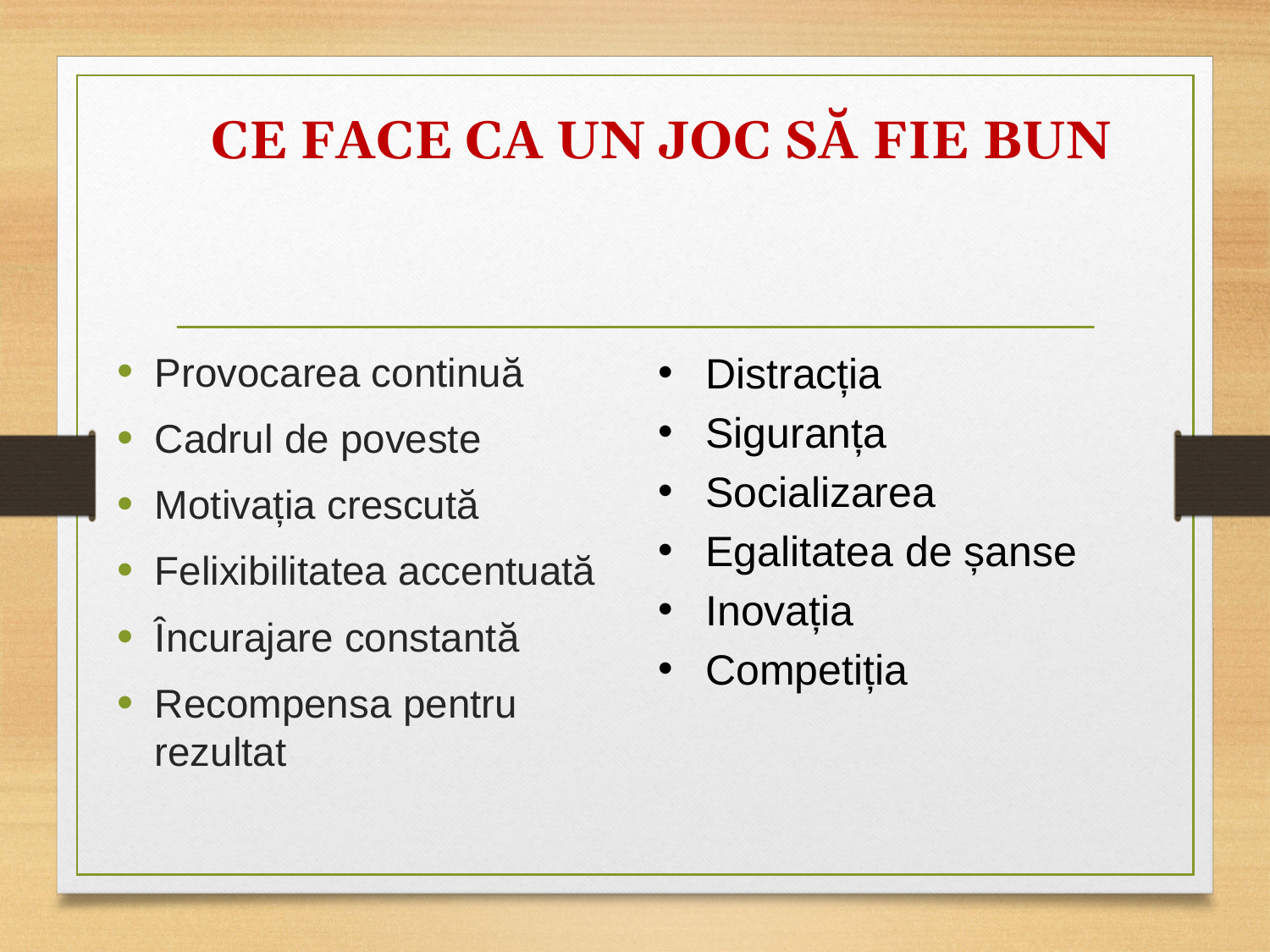

CE FACE CA UN JOC SĂ FIE BUN
Provocarea continuă
Cadrul de poveste
Motivația crescută
Felixibilitatea accentuată
Încurajare constantă
Recompensa pentru rezultat
Distracția
Siguranța
Socializarea
Egalitatea de șanse
Inovația
Competiția